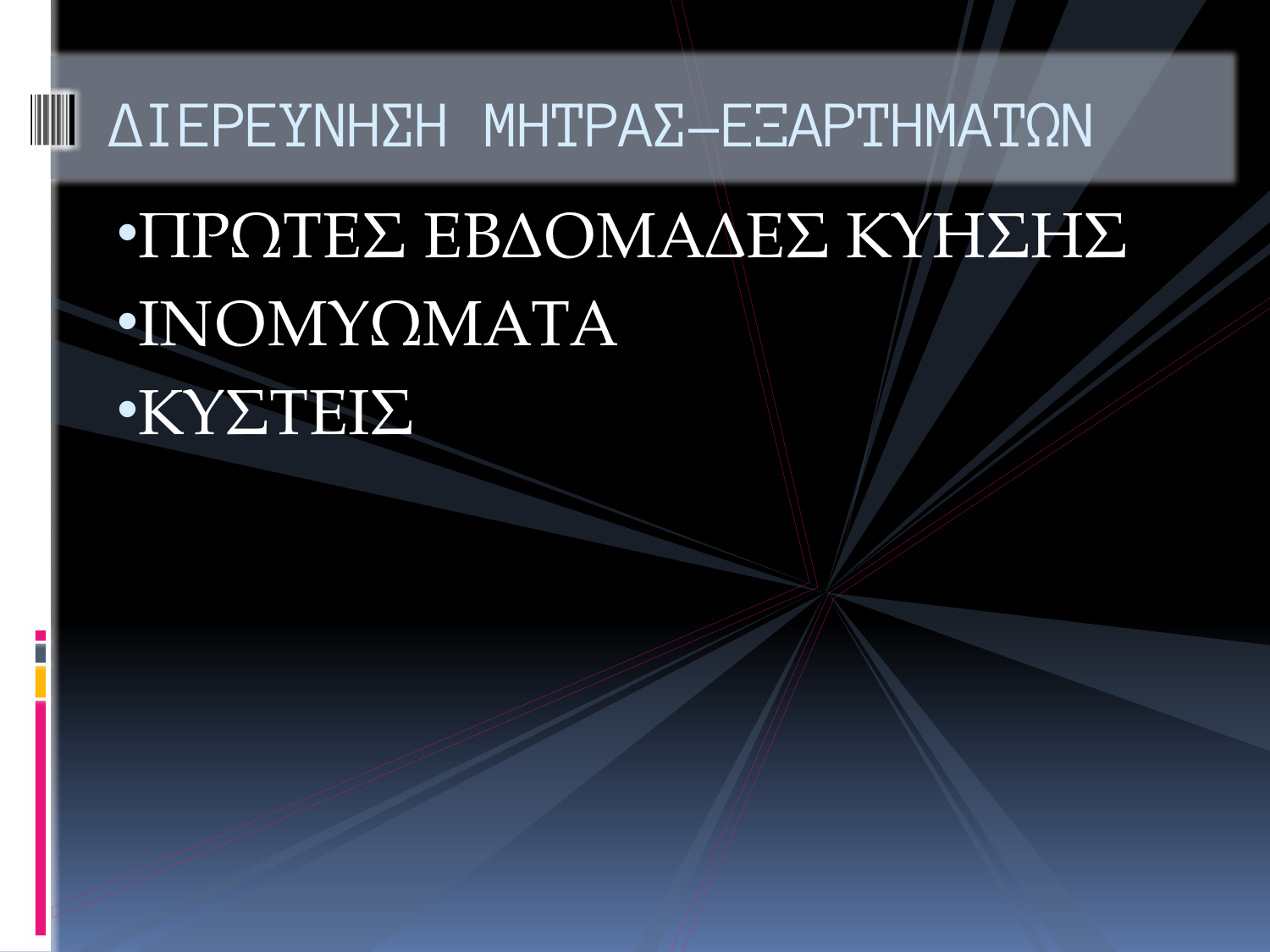

# ΔΙΕΡΕΥΝΗΣΗ ΜΗΤΡΑΣ-ΕΞΑΡΤΗΜΑΤΩΝ
ΠΡΩΤΕΣ ΕΒΔΟΜΑΔΕΣ ΚΥΗΣΗΣ
ΙΝΟΜΥΩΜΑΤΑ
ΚΥΣΤΕΙΣ